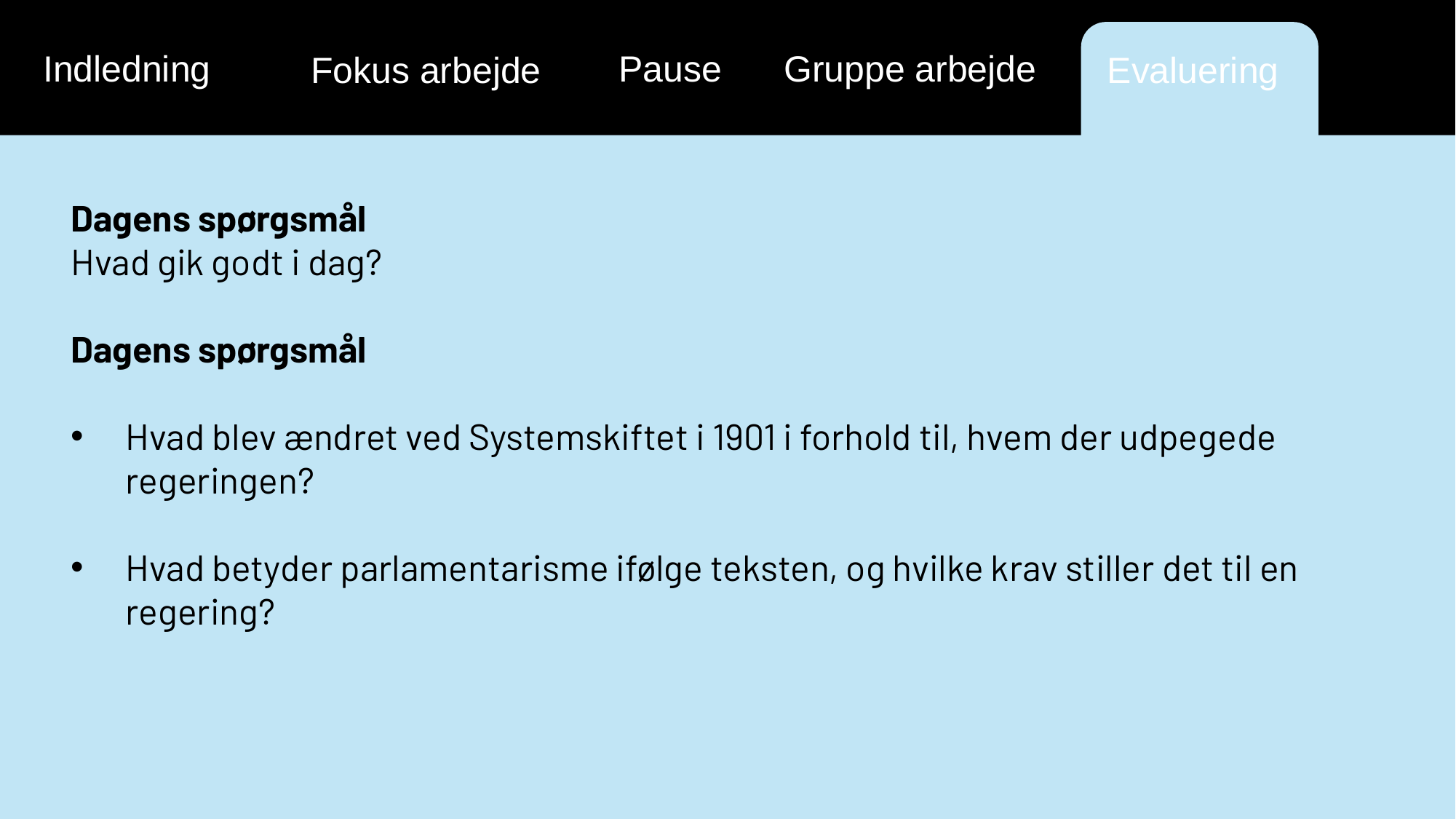

Gruppe arbejde
Pause
Indledning
Fokus arbejde
Evaluering
Dagens spørgsmål
Hvad gik godt i dag?

Dagens spørgsmål

Hvad blev ændret ved Systemskiftet i 1901 i forhold til, hvem der udpegede regeringen?

Hvad betyder parlamentarisme ifølge teksten, og hvilke krav stiller det til en regering?